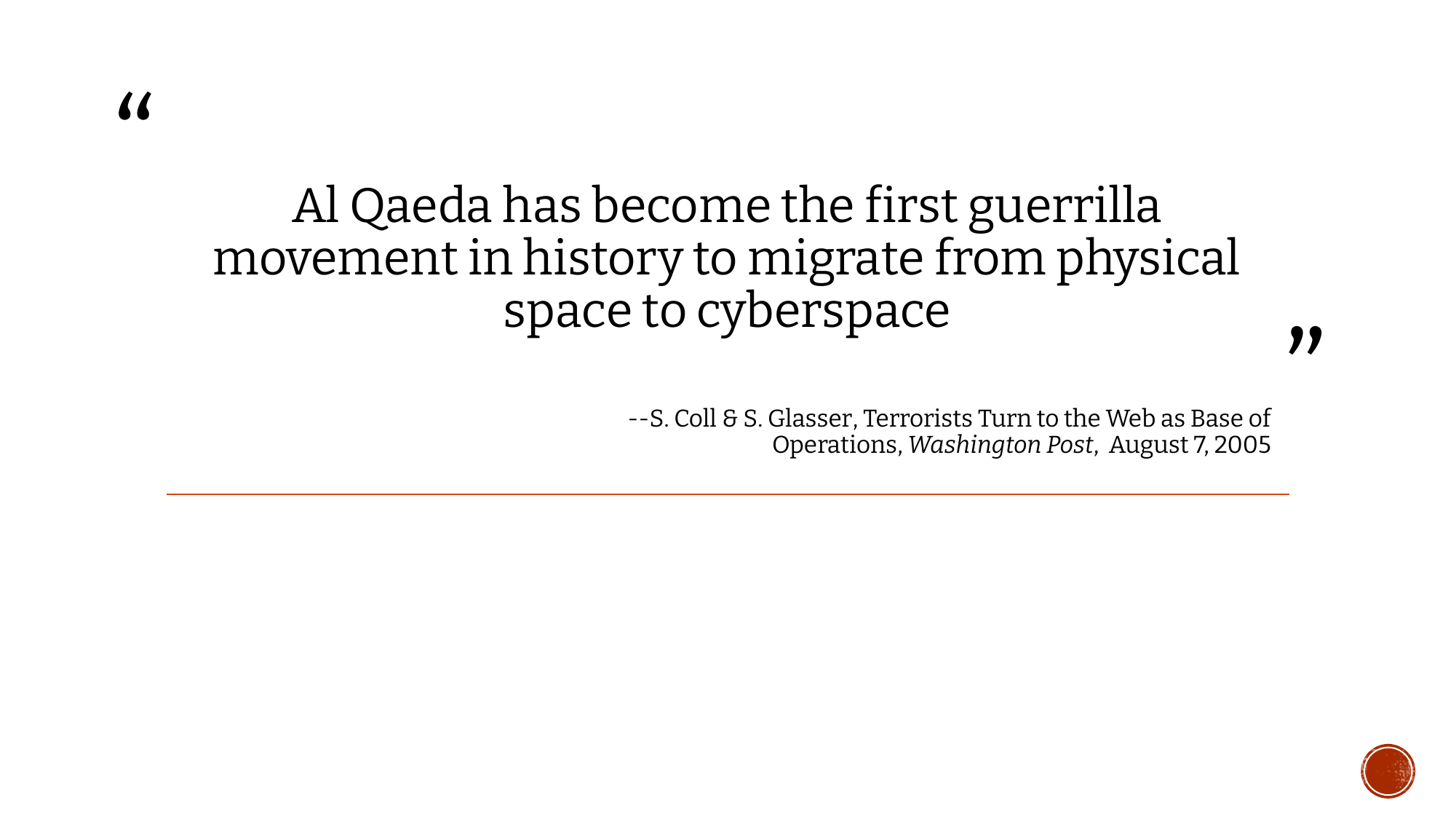

# Al Qaeda has become the first guerrilla movement in history to migrate from physical space to cyberspace
--S. Coll & S. Glasser, Terrorists Turn to the Web as Base of Operations, Washington Post,  August 7, 2005